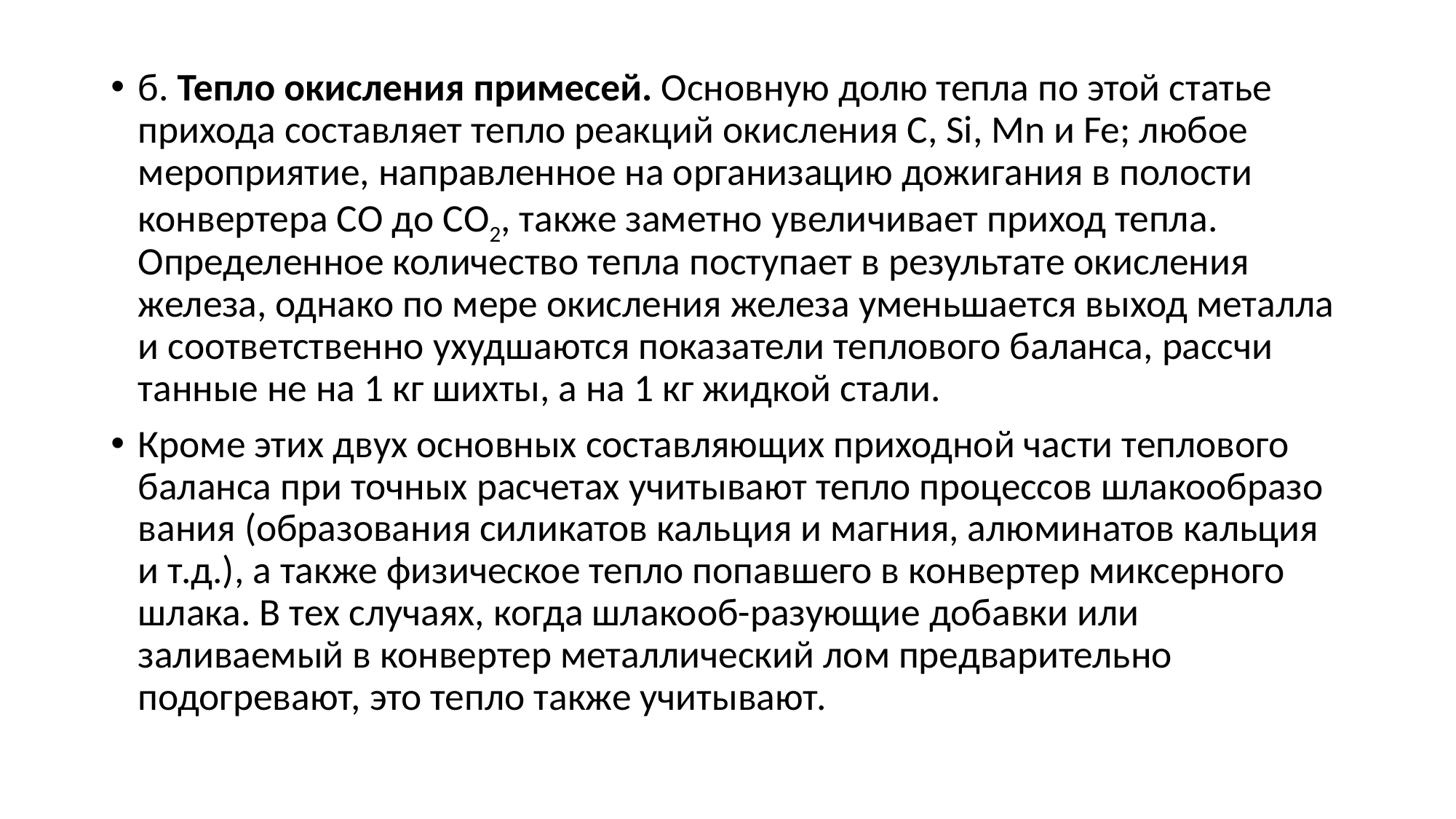

б. Тепло окисления примесей. Основ­ную долю тепла по этой статье прихо­да составляет тепло реакций окисле­ния С, Si, Mn и Fe; любое мероприя­тие, направленное на организацию до­жигания в полости конвертера СО до СО2, также заметно увеличивает при­ход тепла. Определенное количество тепла поступает в результате окисле­ния железа, однако по мере окисле­ния железа уменьшается выход метал­ла и соответственно ухудшаются по­казатели теплового баланса, рассчи­танные не на 1 кг шихты, а на 1 кг жидкой стали.
Кроме этих двух основных состав­ляющих приходной части теплового баланса при точных расчетах учиты­вают тепло процессов шлакообразо­вания (образования силикатов каль­ция и магния, алюминатов кальция и т.д.), а также физическое тепло по­павшего в конвертер миксерного шлака. В тех случаях, когда шлакооб-разующие добавки или заливаемый в конвертер металлический лом пред­варительно подогревают, это тепло также учитывают.